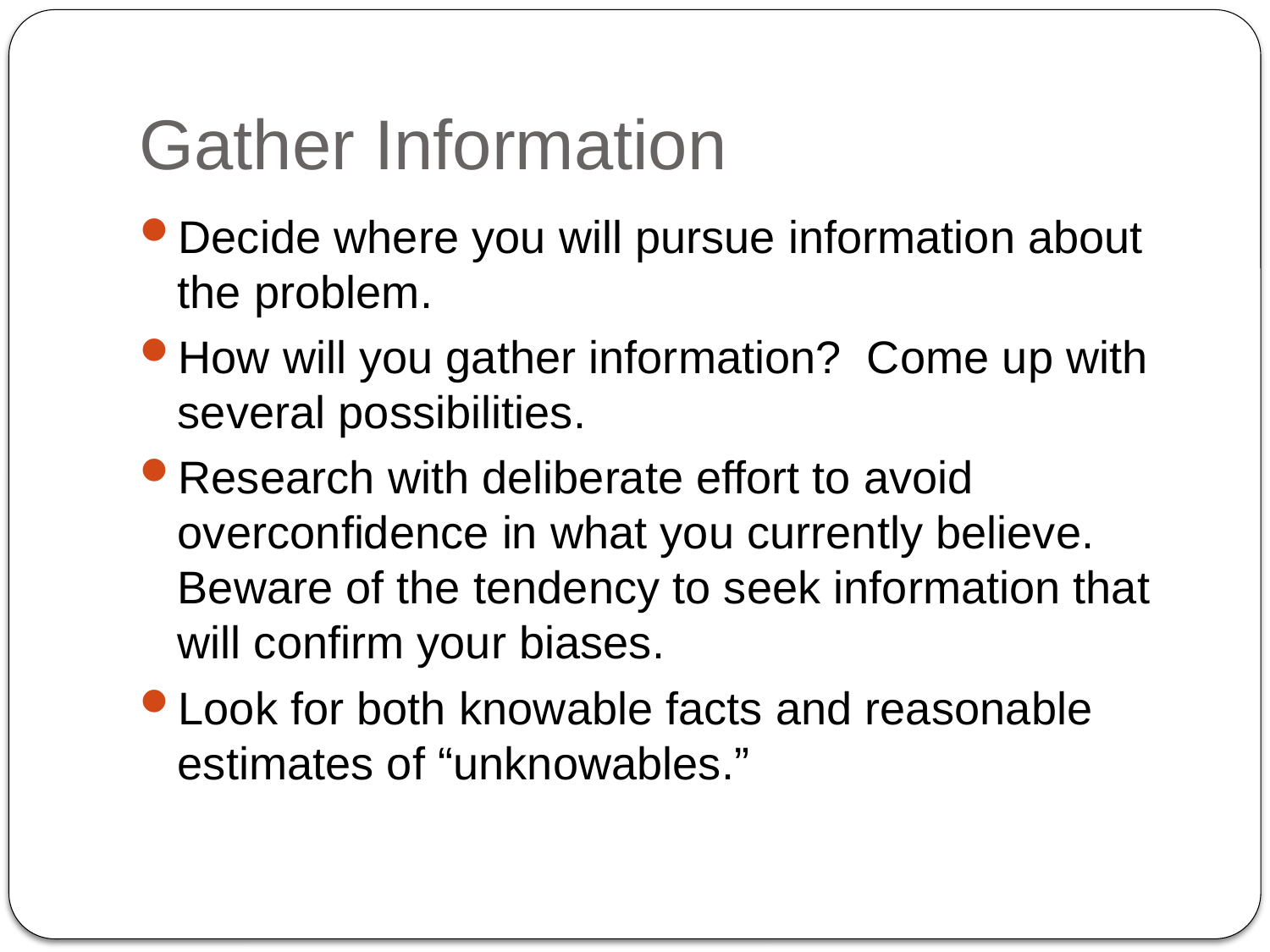

# Gather Information
Decide where you will pursue information about the problem.
How will you gather information?  Come up with several possibilities.
Research with deliberate effort to avoid overconfidence in what you currently believe.  Beware of the tendency to seek information that will confirm your biases.
Look for both knowable facts and reasonable estimates of “unknowables.”